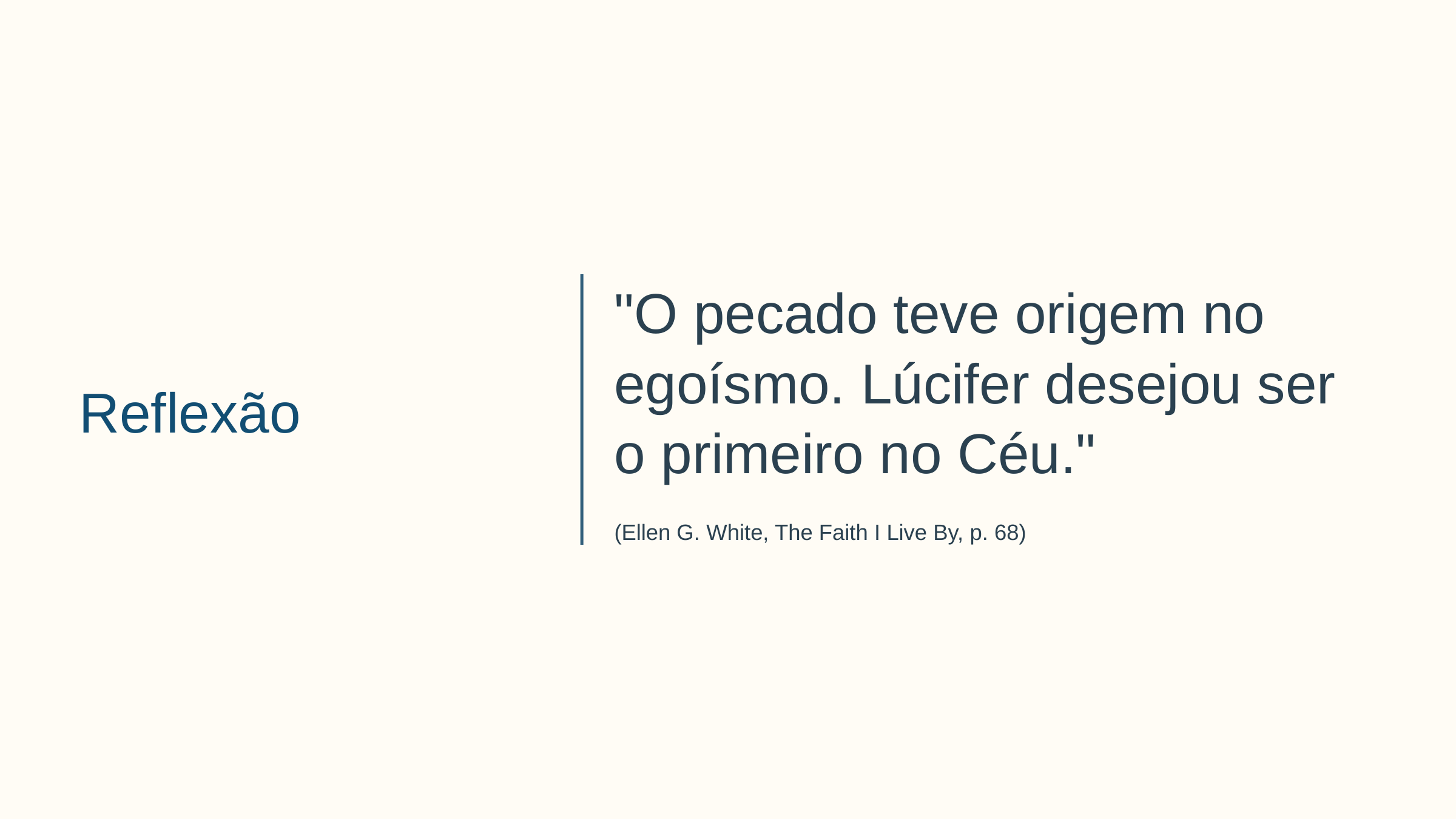

"O pecado teve origem no egoísmo. Lúcifer desejou ser o primeiro no Céu."
Reflexão
(Ellen G. White, The Faith I Live By, p. 68)